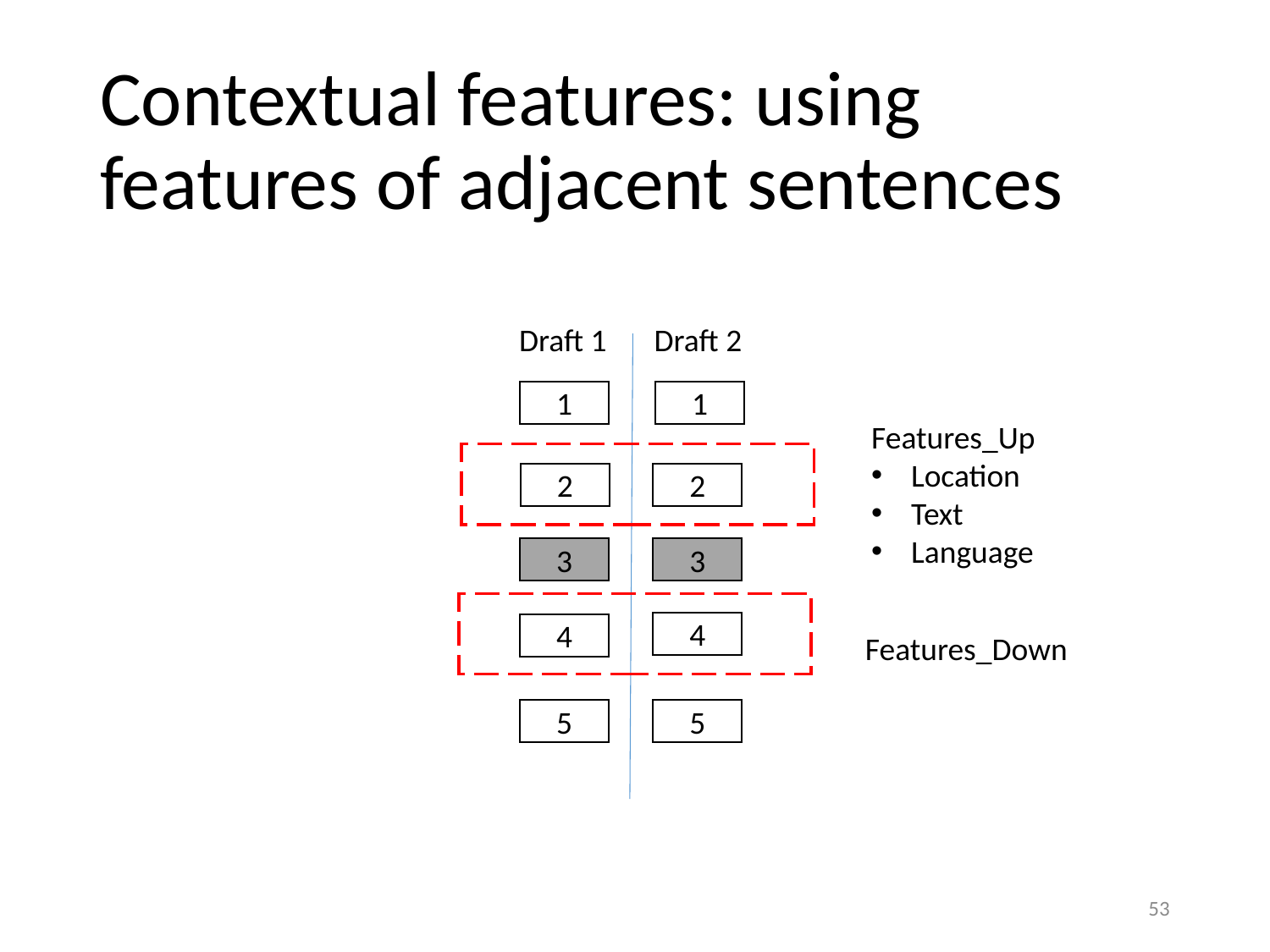

# Contextual features: using features of adjacent sentences

Draft 1
Draft 2
1
1
Features_Up
Location
Text
Language

2
2
3
3

4
4
Features_Down
5
5
53